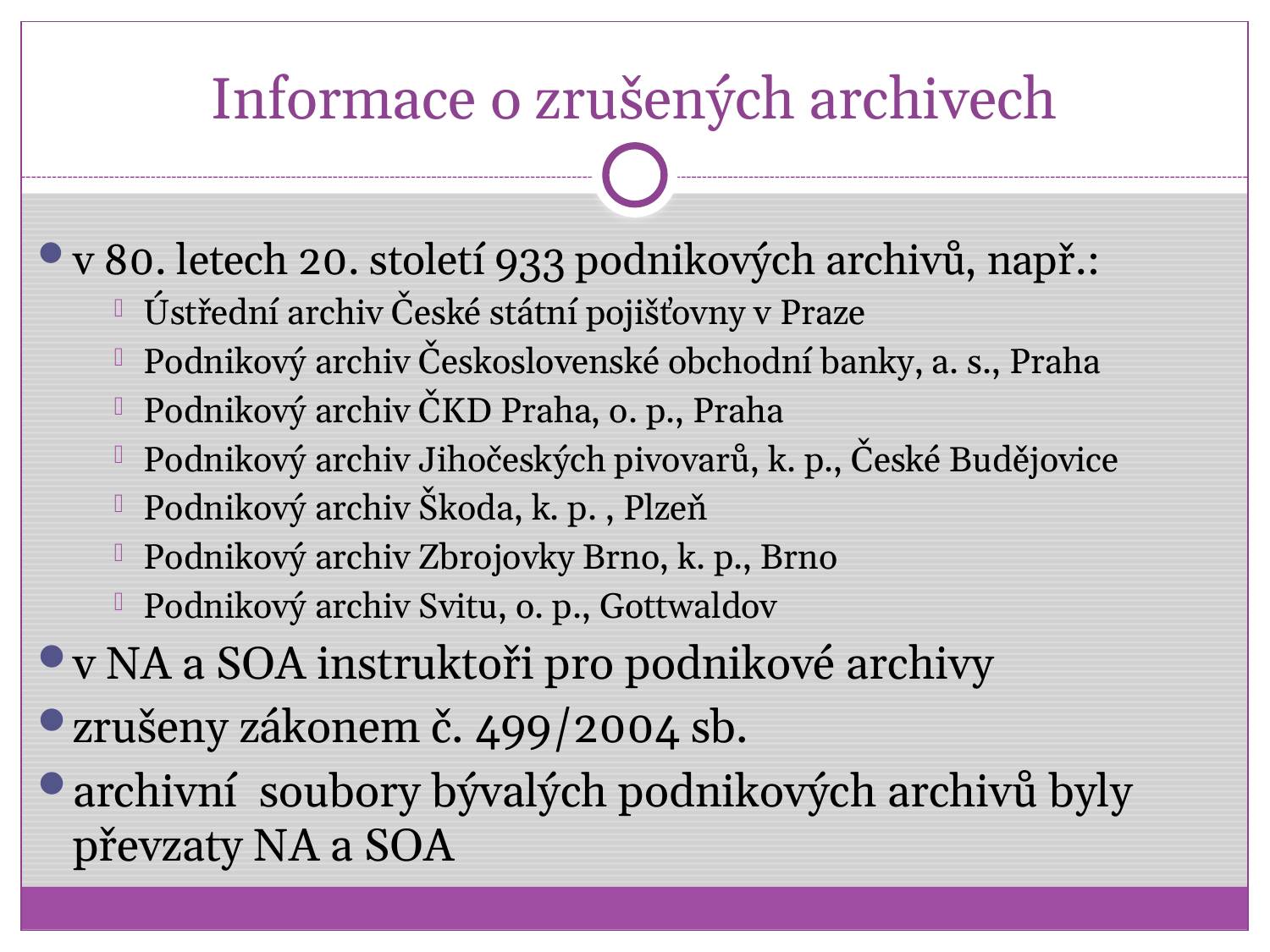

# Informace o zrušených archivech
v 80. letech 20. století 933 podnikových archivů, např.:
Ústřední archiv České státní pojišťovny v Praze
Podnikový archiv Československé obchodní banky, a. s., Praha
Podnikový archiv ČKD Praha, o. p., Praha
Podnikový archiv Jihočeských pivovarů, k. p., České Budějovice
Podnikový archiv Škoda, k. p. , Plzeň
Podnikový archiv Zbrojovky Brno, k. p., Brno
Podnikový archiv Svitu, o. p., Gottwaldov
v NA a SOA instruktoři pro podnikové archivy
zrušeny zákonem č. 499/2004 sb.
archivní  soubory bývalých podnikových archivů byly převzaty NA a SOA